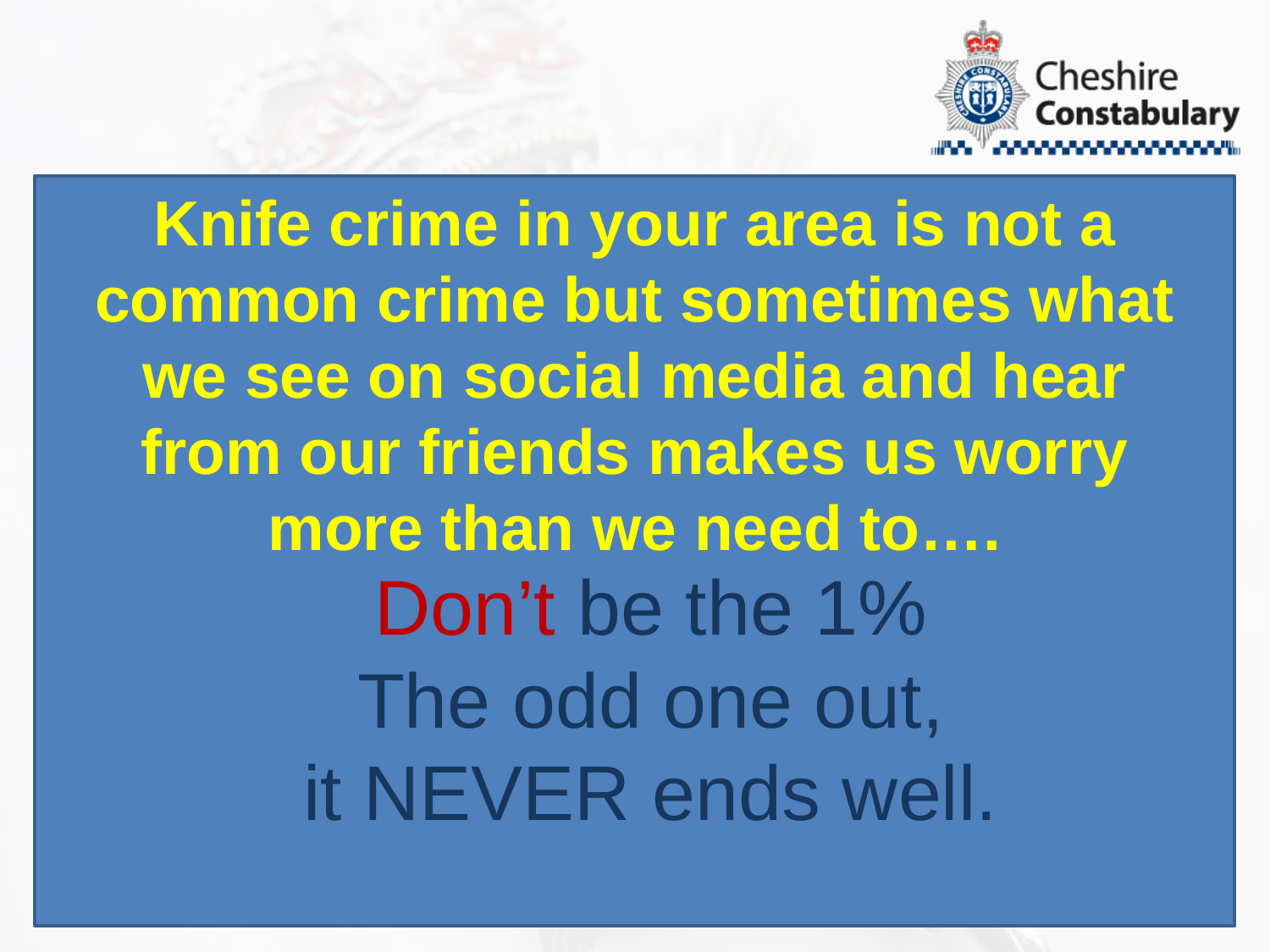

Knife crime in your area is not a common crime but sometimes what we see on social media and hear from our friends makes us worry more than we need to….
Don’t be the 1%
The odd one out,
it NEVER ends well.